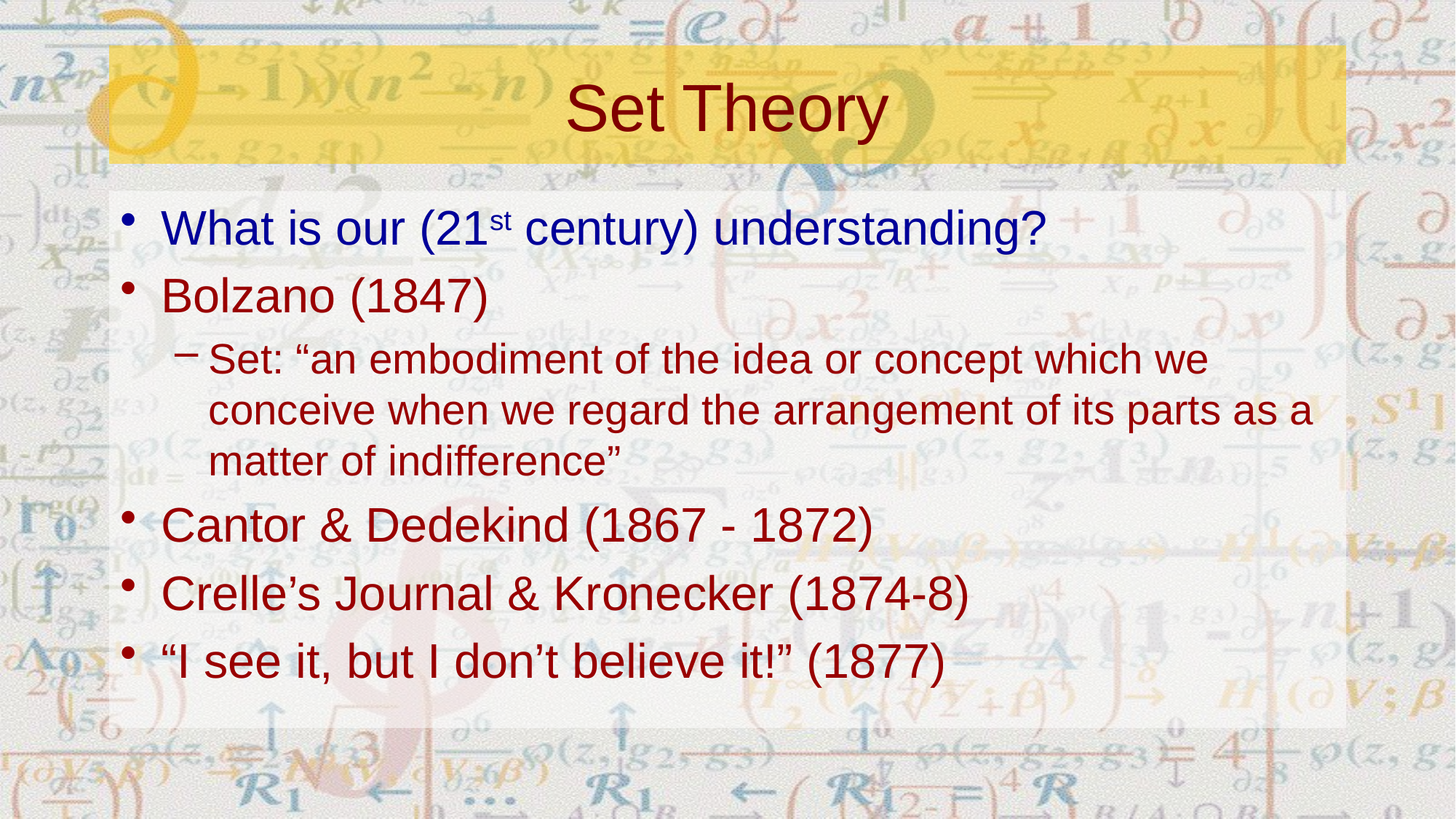

# Set Theory
What is our (21st century) understanding?
Bolzano (1847)
Set: “an embodiment of the idea or concept which we conceive when we regard the arrangement of its parts as a matter of indifference”
Cantor & Dedekind (1867 - 1872)
Crelle’s Journal & Kronecker (1874-8)
“I see it, but I don’t believe it!” (1877)